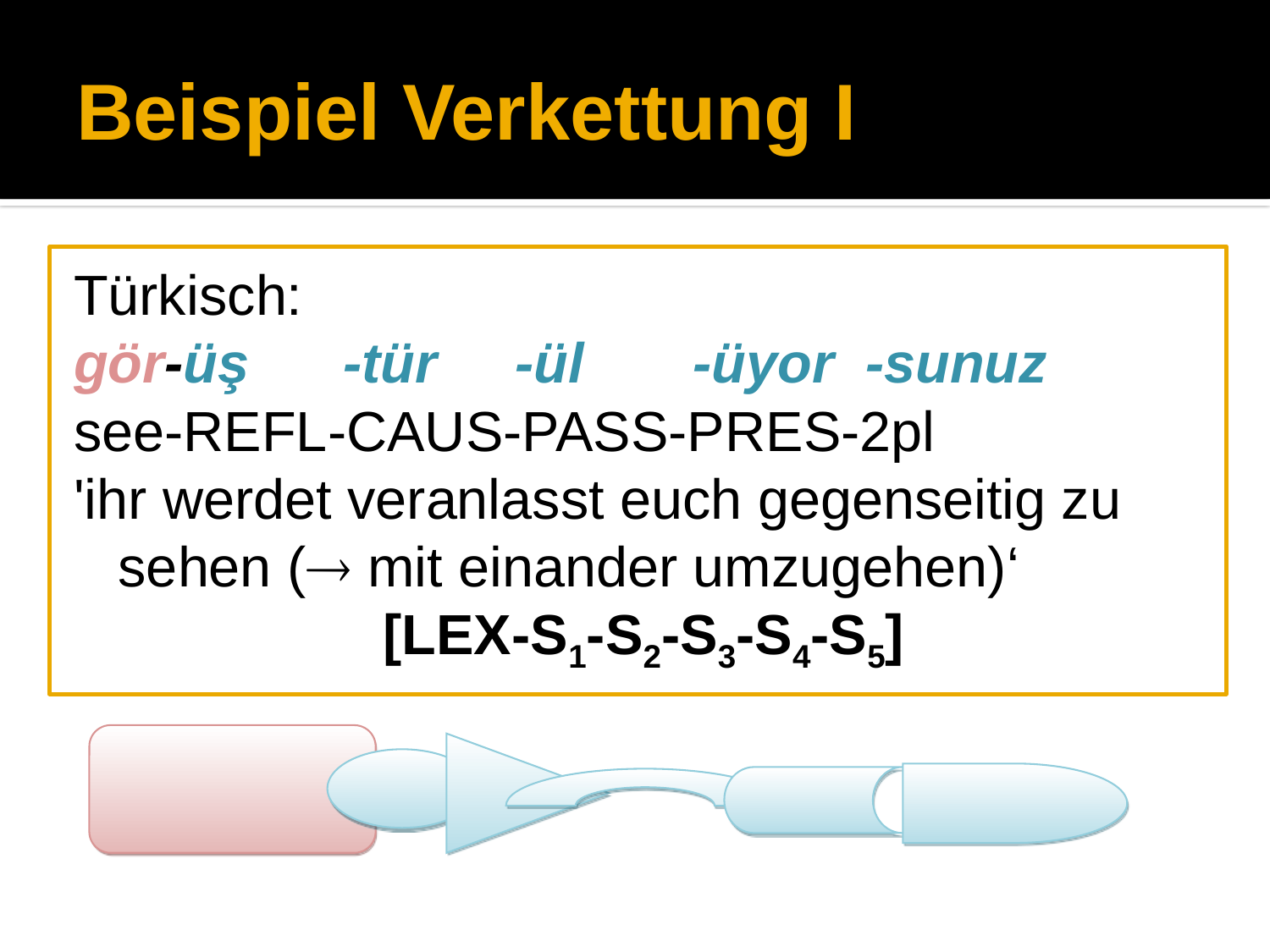

# Beispiel Verkettung I
Türkisch:
gör-üş      -tür     -ül       -üyor  -sunuz
see-REFL-CAUS-PASS-PRES-2pl
'ihr werdet veranlasst euch gegenseitig zu sehen (→ mit einander umzugehen)‘
[LEX-S1-S2-S3-S4-S5]